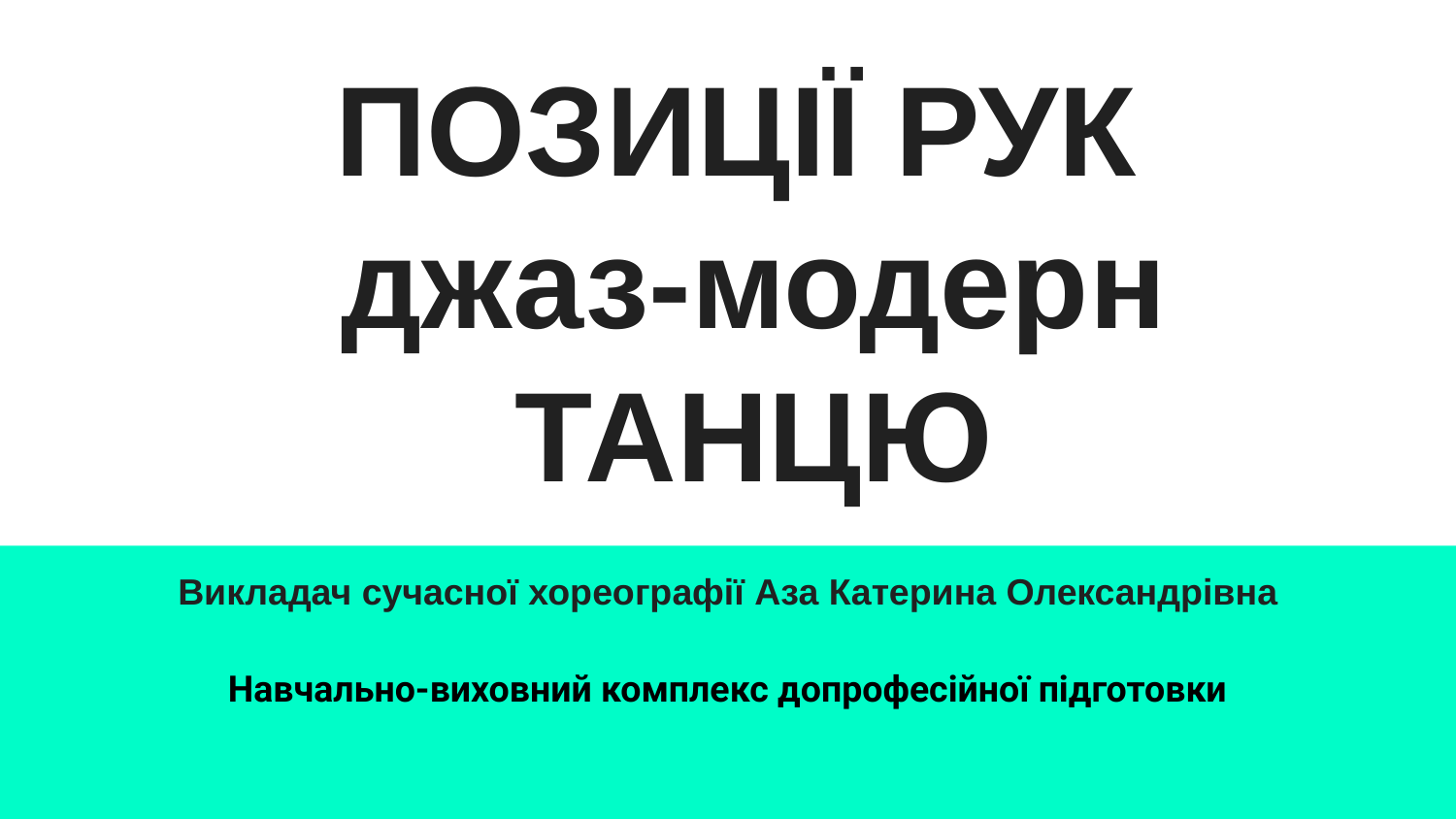

# ПОЗИЦІЇ РУК
джаз-модерн
ТАНЦЮ

Викладач сучасної хореографії Аза Катерина Олександрівна
Навчально-виховний комплекс допрофесійної підготовки